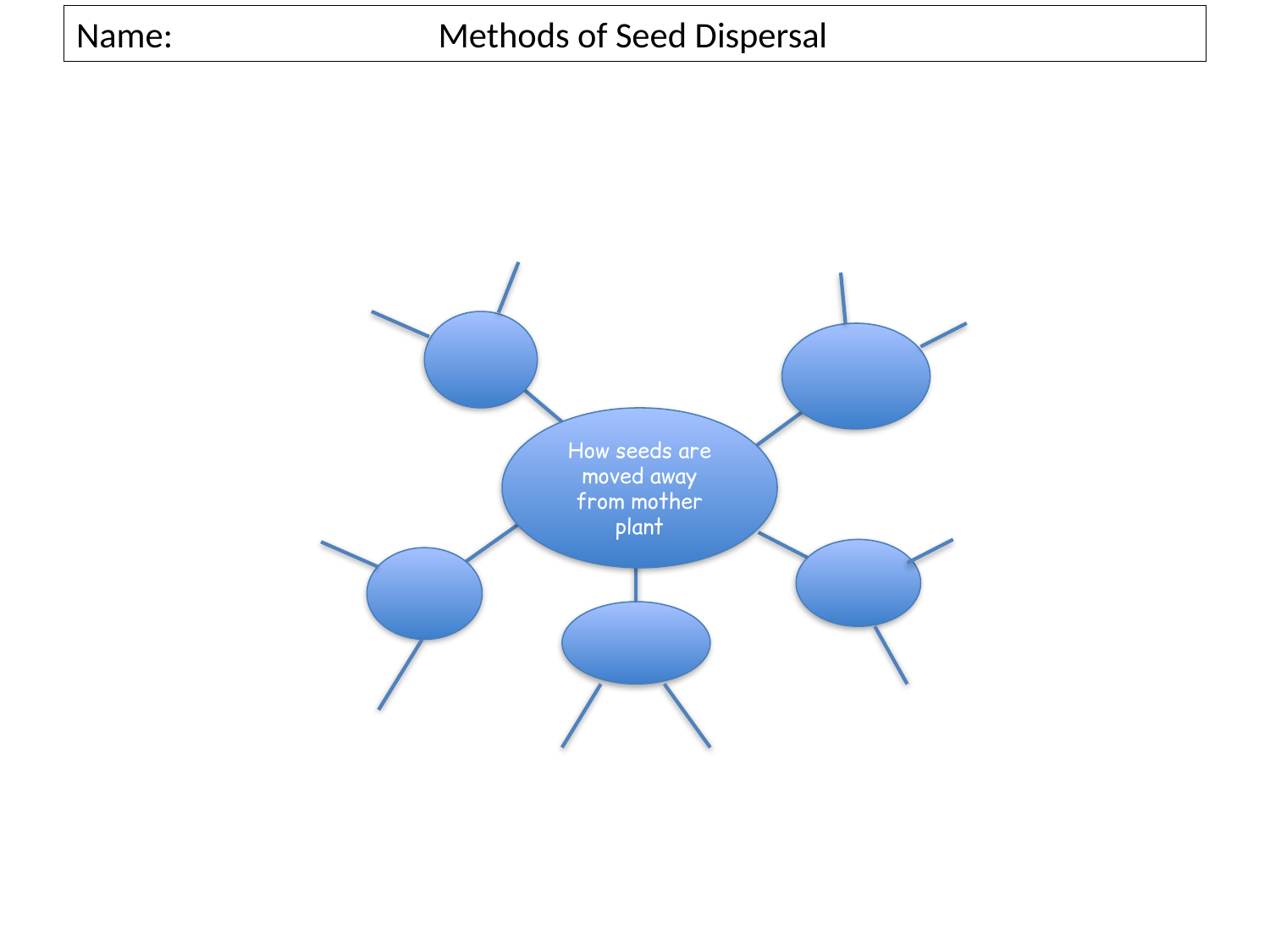

# Name:                                 Methods of Seed Dispersal

How seeds are moved away from mother plant